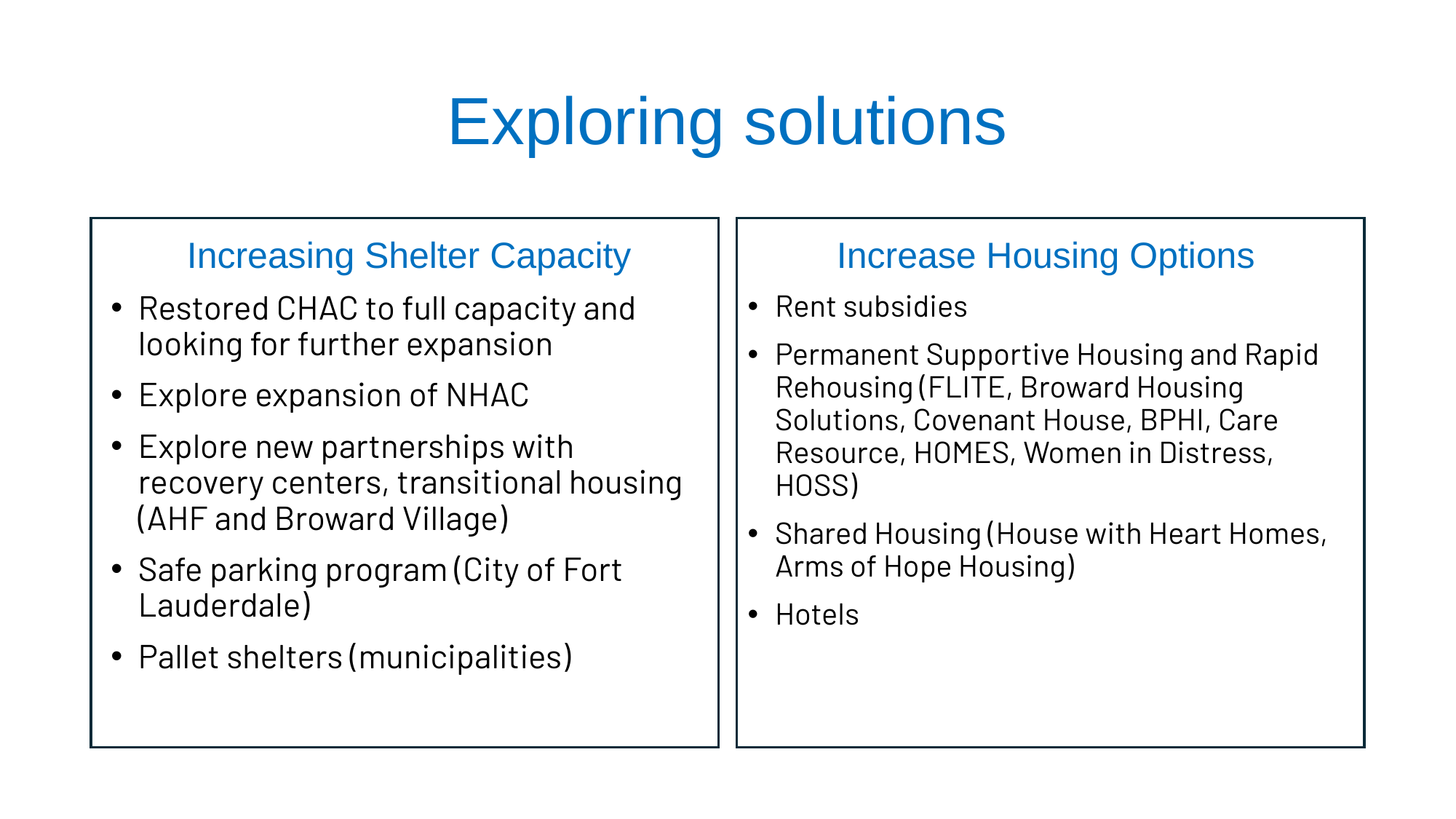

# Exploring solutions

Increasing Shelter Capacity
Restored CHAC to full capacity and looking for further expansion
Explore expansion of NHAC
Explore new partnerships with recovery centers, transitional housing (AHF and Broward Village)
Safe parking program (City of Fort Lauderdale)
Pallet shelters (municipalities)

Increase Housing Options
Rent subsidies
Permanent Supportive Housing and Rapid Rehousing (FLITE, Broward Housing Solutions, Covenant House, BPHI, Care Resource, HOMES, Women in Distress, HOSS)
Shared Housing (House with Heart Homes, Arms of Hope Housing)
Hotels